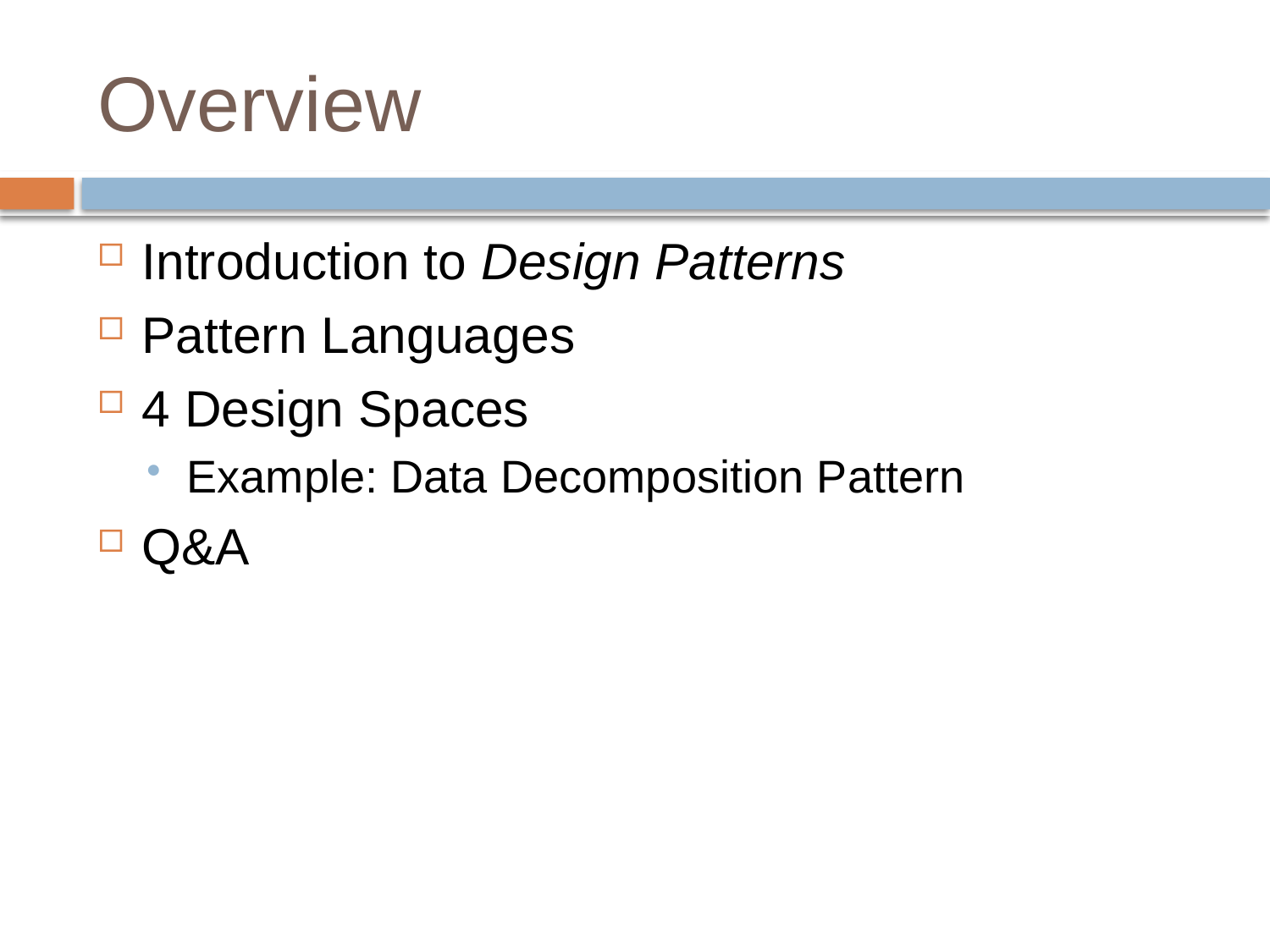

# Overview
Introduction to Design Patterns
Pattern Languages
4 Design Spaces
Example: Data Decomposition Pattern
Q&A